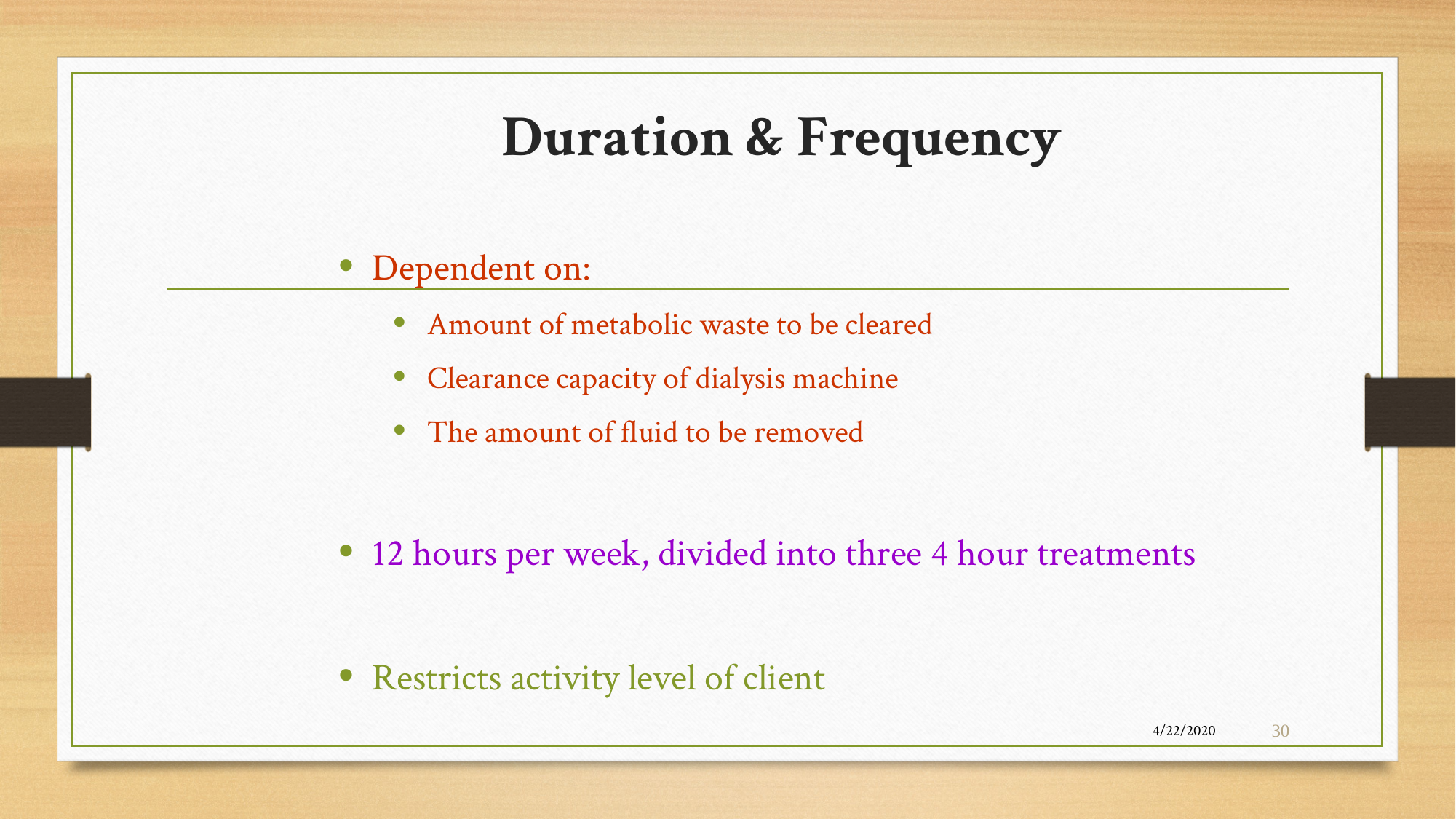

# Duration & Frequency
Dependent on:
Amount of metabolic waste to be cleared
Clearance capacity of dialysis machine
The amount of fluid to be removed

12 hours per week, divided into three 4 hour treatments

Restricts activity level of client
4/22/2020
30